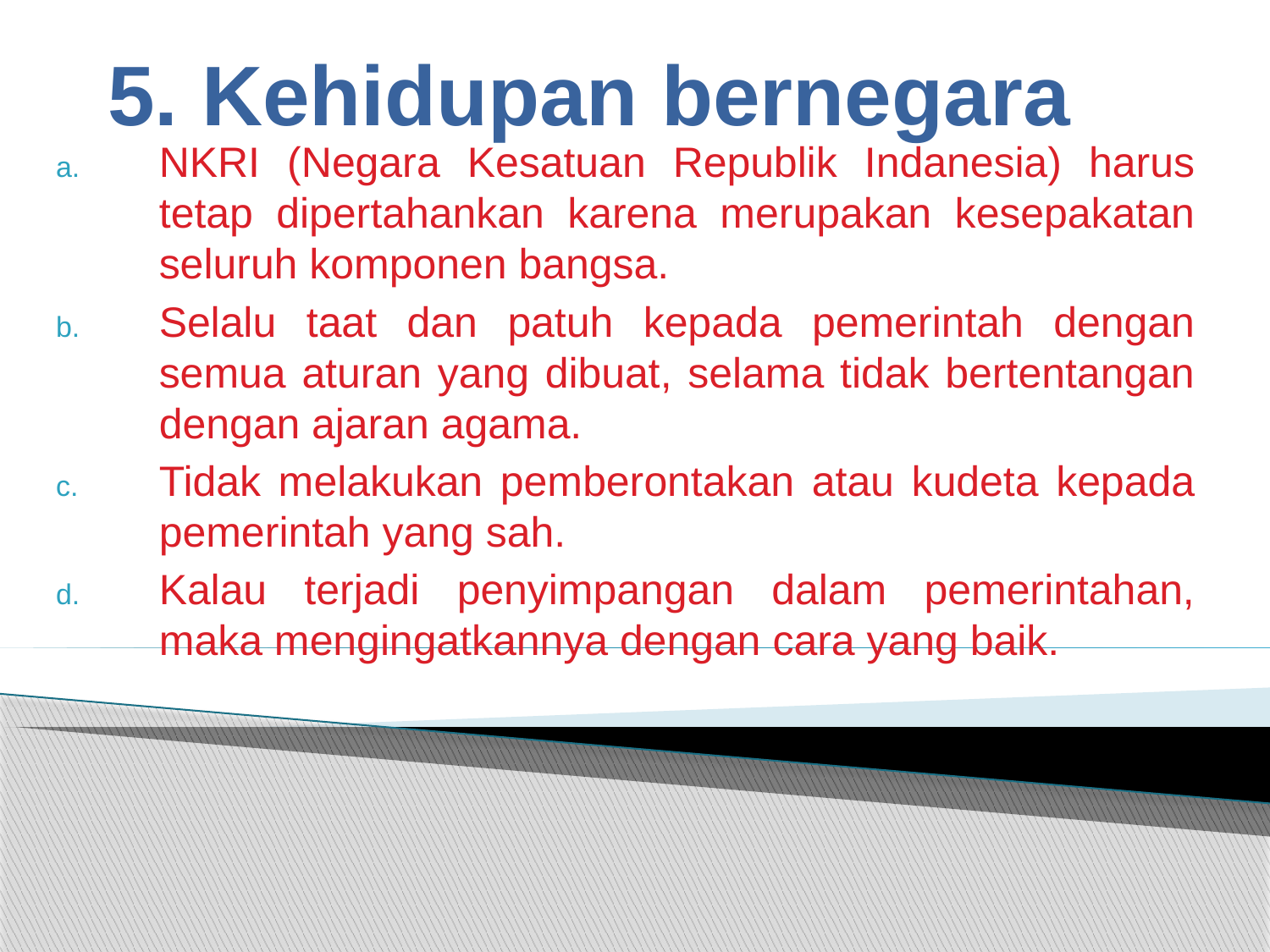

# 5. Kehidupan bernegara
NKRI (Negara Kesatuan Republik Indanesia) harus tetap dipertahankan karena merupakan kesepakatan seluruh komponen bangsa.
Selalu taat dan patuh kepada pemerintah dengan semua aturan yang dibuat, selama tidak bertentangan dengan ajaran agama.
Tidak melakukan pemberontakan atau kudeta kepada pemerintah yang sah.
Kalau terjadi penyimpangan dalam pemerintahan, maka mengingatkannya dengan cara yang baik.